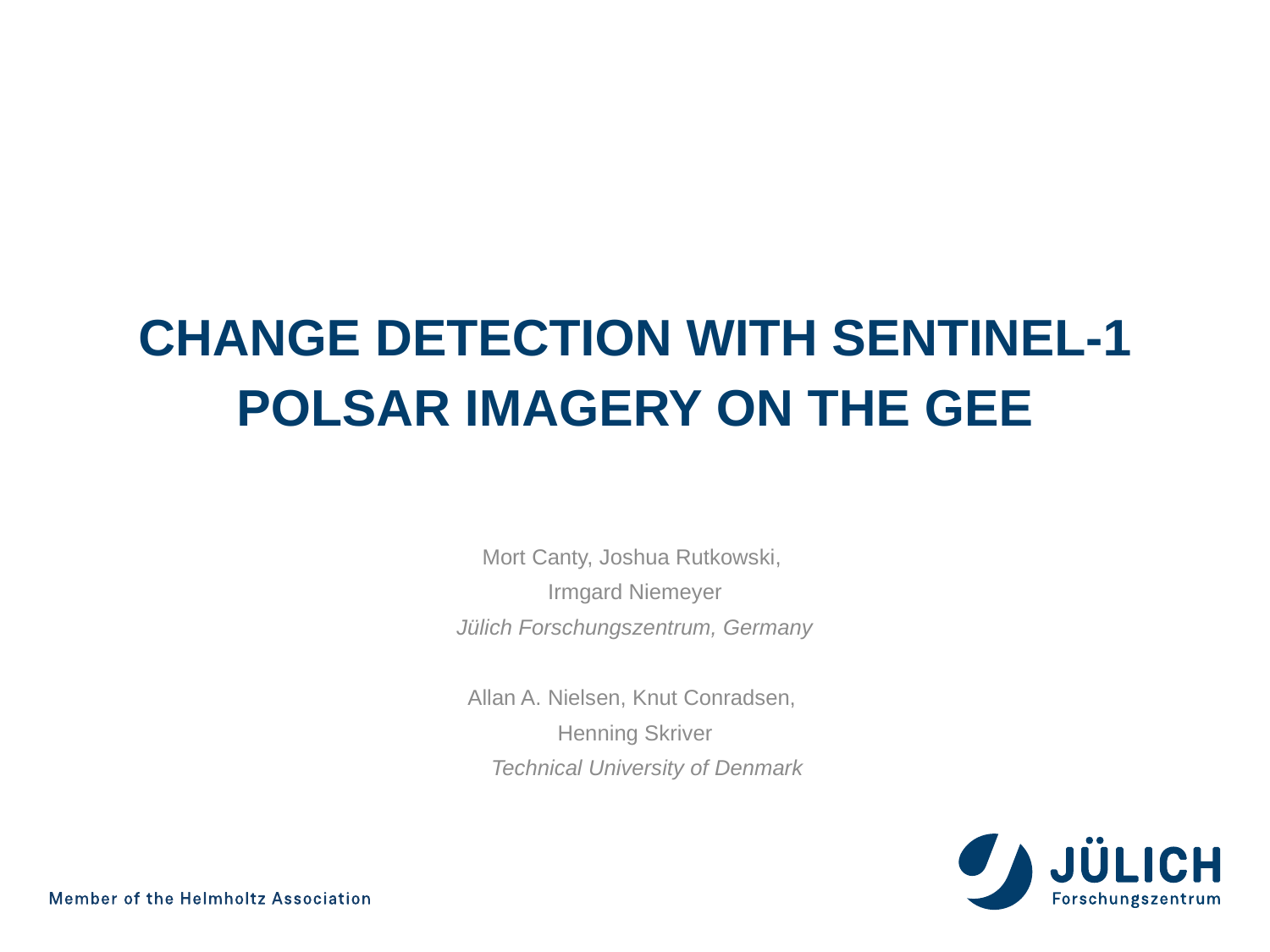

# Change Detection with Sentinel-1 PolSAR imagery on the GEE
Mort Canty, Joshua Rutkowski,
Irmgard Niemeyer
Jülich Forschungszentrum, Germany

Allan A. Nielsen, Knut Conradsen,
Henning Skriver
    Technical University of Denmark